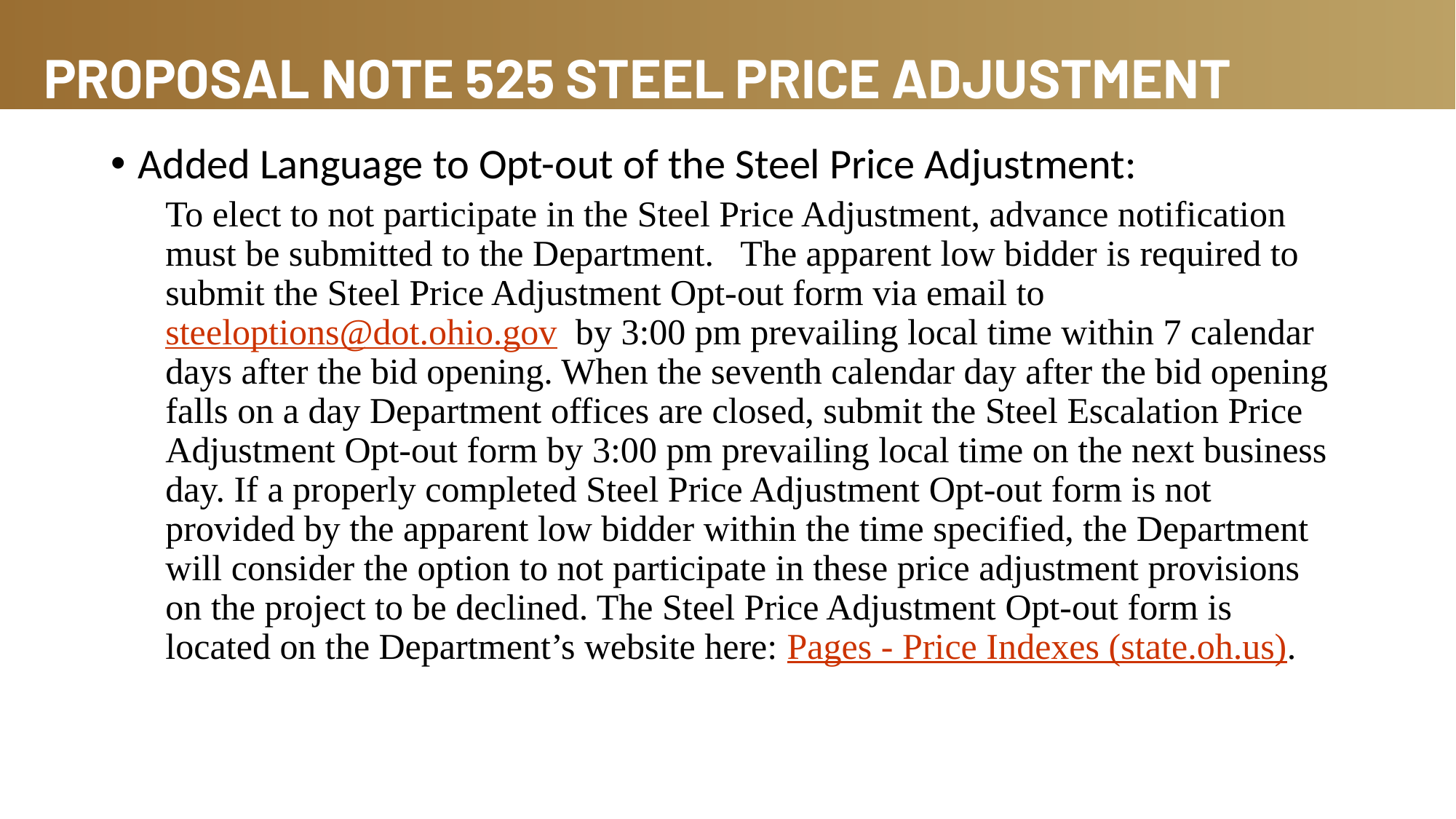

# Proposal Note 525 Steel Price Adjustment
Added Language to Opt-out of the Steel Price Adjustment:
To elect to not participate in the Steel Price Adjustment, advance notification must be submitted to the Department.   The apparent low bidder is required to submit the Steel Price Adjustment Opt-out form via email to steeloptions@dot.ohio.gov  by 3:00 pm prevailing local time within 7 calendar days after the bid opening. When the seventh calendar day after the bid opening falls on a day Department offices are closed, submit the Steel Escalation Price Adjustment Opt-out form by 3:00 pm prevailing local time on the next business day. If a properly completed Steel Price Adjustment Opt-out form is not provided by the apparent low bidder within the time specified, the Department will consider the option to not participate in these price adjustment provisions on the project to be declined. The Steel Price Adjustment Opt-out form is located on the Department’s website here: Pages - Price Indexes (state.oh.us).